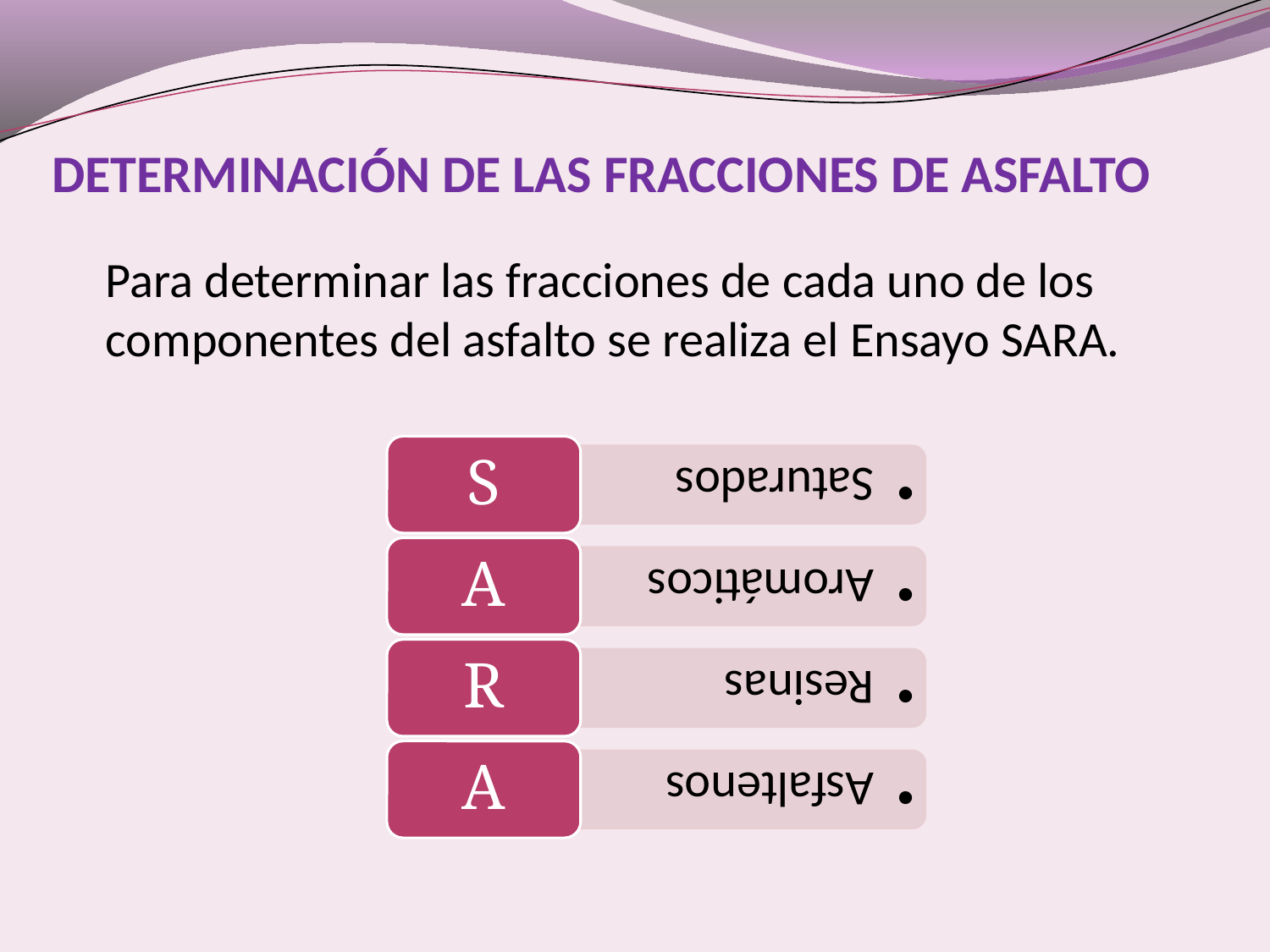

DETERMINACIÓN DE LAS FRACCIONES DE ASFALTO

	Para determinar las fracciones de cada uno de los componentes del asfalto se realiza el Ensayo SARA.

Saturados
S
Aromáticos
A
Resinas
R
Asfaltenos
A